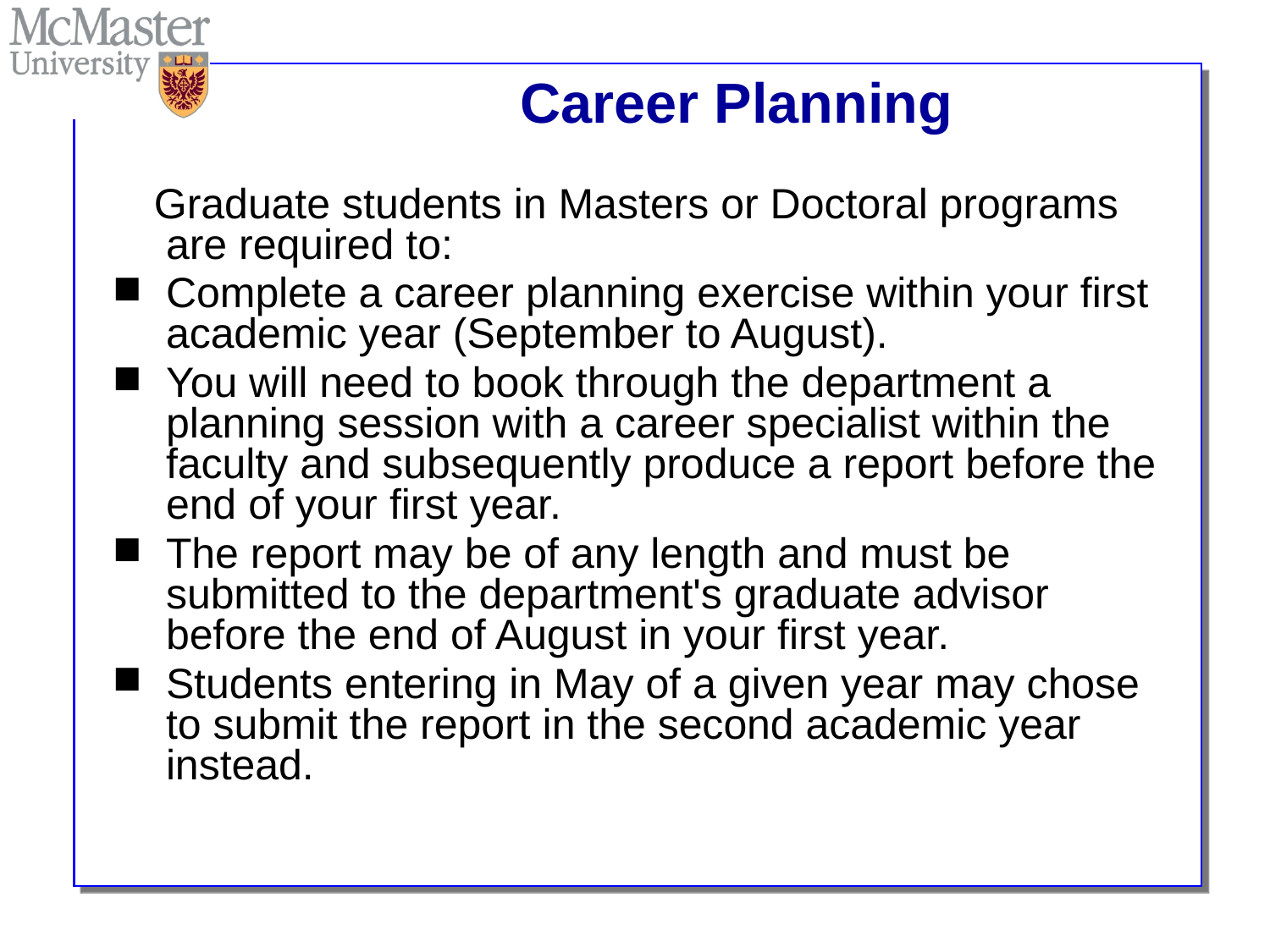

# Career Planning
   Graduate students in Masters or Doctoral programs are required to:
Complete a career planning exercise within your first academic year (September to August).
You will need to book through the department a planning session with a career specialist within the faculty and subsequently produce a report before the end of your first year.
The report may be of any length and must be submitted to the department's graduate advisor before the end of August in your first year.
Students entering in May of a given year may chose to submit the report in the second academic year instead.